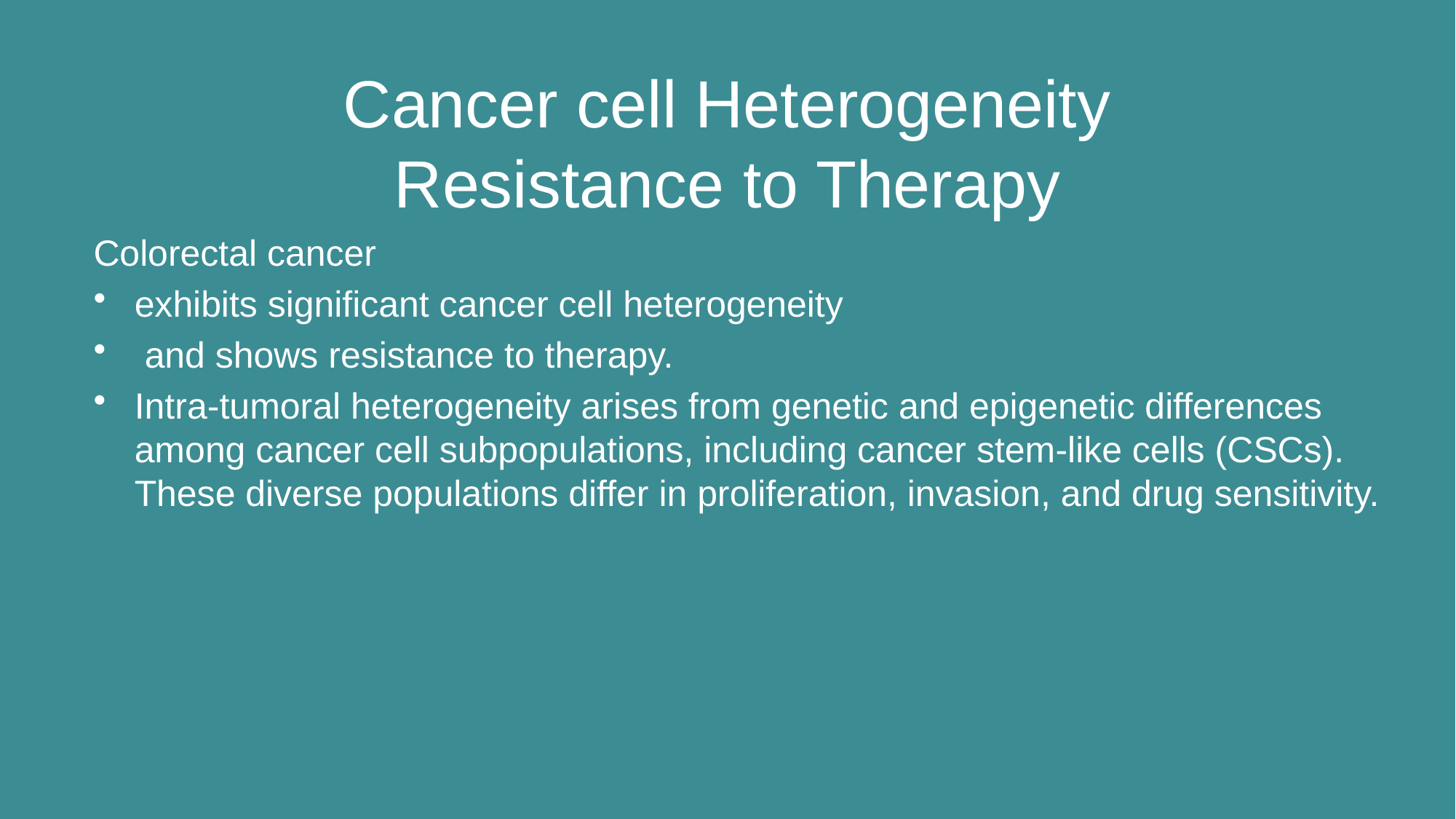

# Cancer cell Heterogeneity Resistance to Therapy
Colorectal cancer
exhibits significant cancer cell heterogeneity
 and shows resistance to therapy.
Intra-tumoral heterogeneity arises from genetic and epigenetic differences among cancer cell subpopulations, including cancer stem-like cells (CSCs). These diverse populations differ in proliferation, invasion, and drug sensitivity.